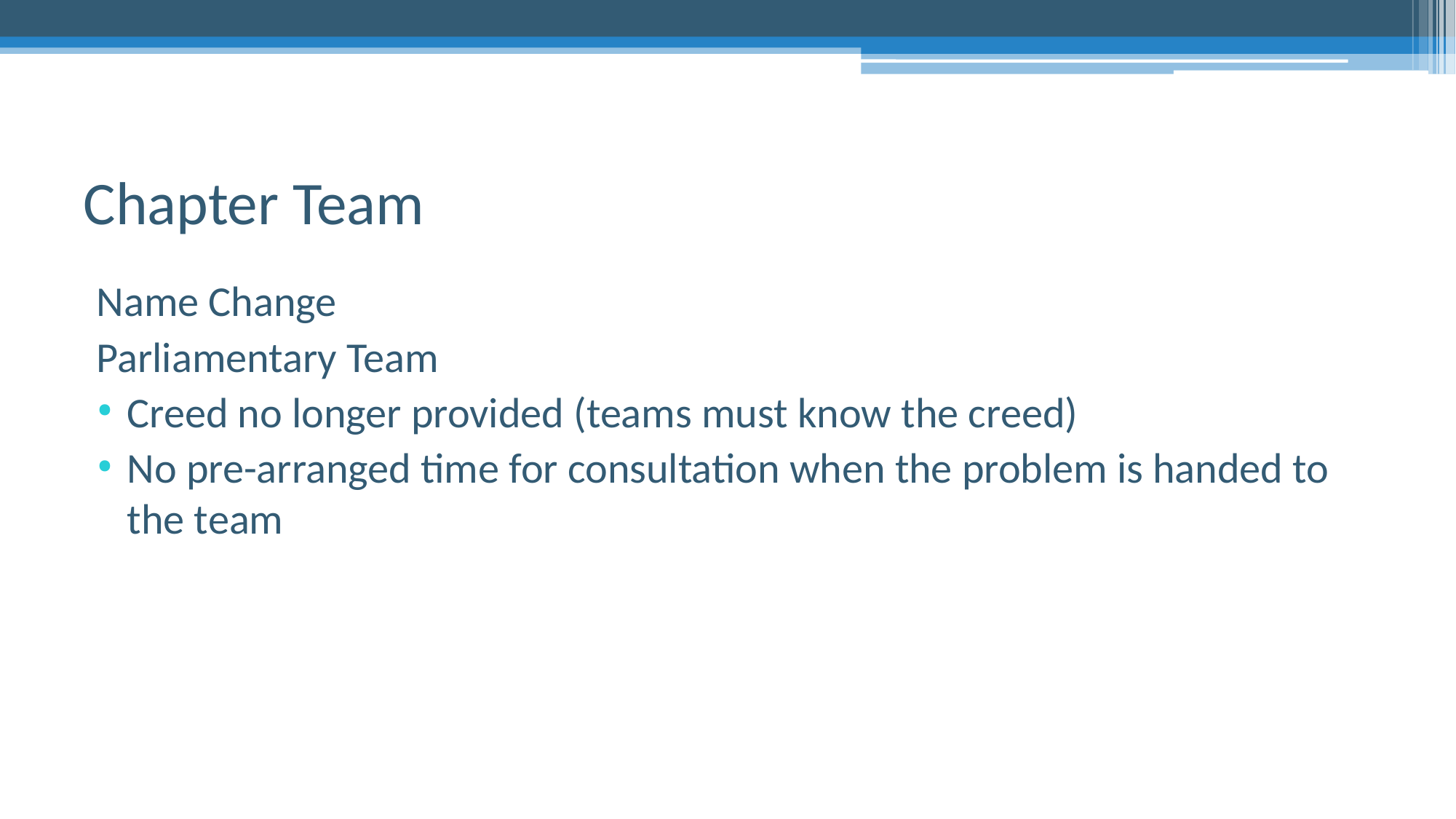

# Chapter Team
Name Change
Parliamentary Team
Creed no longer provided (teams must know the creed)
No pre-arranged time for consultation when the problem is handed to the team